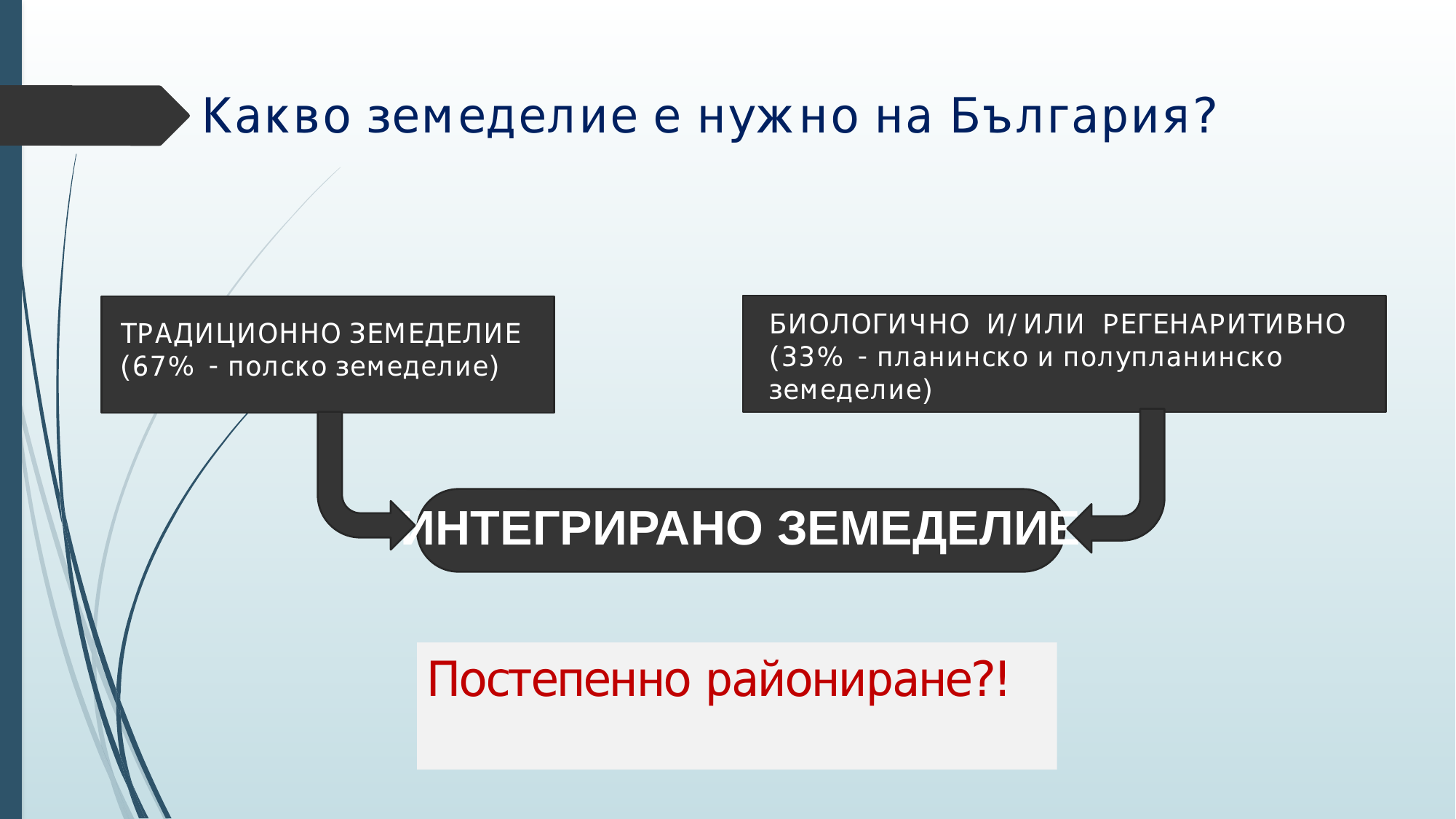

Какво земеделие е нужно на България?

БИОЛОГИЧНО  И/ИЛИ  РЕГЕНАРИТИВНО
(33% - планинско и полупланинско земеделие)
ТРАДИЦИОННО ЗЕМЕДЕЛИЕ
(67% - полско земеделие)

Интегрирано земеделие
Постепенно райониране?!